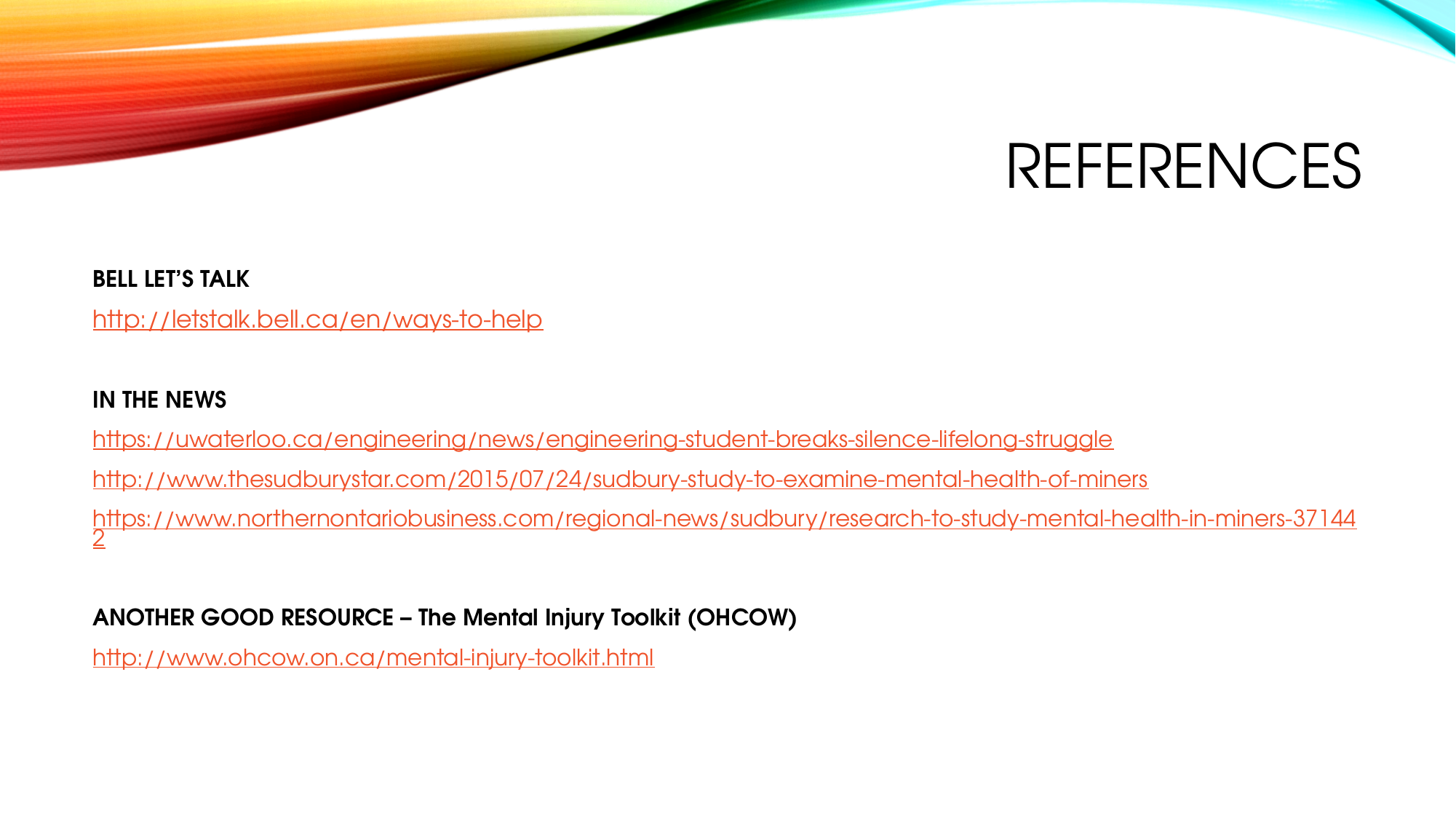

# REFERences
BELL LET’S TALK
http://letstalk.bell.ca/en/ways-to-help

IN THE NEWS
https://uwaterloo.ca/engineering/news/engineering-student-breaks-silence-lifelong-struggle
http://www.thesudburystar.com/2015/07/24/sudbury-study-to-examine-mental-health-of-miners
https://www.northernontariobusiness.com/regional-news/sudbury/research-to-study-mental-health-in-miners-371442

ANOTHER GOOD RESOURCE – The Mental Injury Toolkit (OHCOW)
http://www.ohcow.on.ca/mental-injury-toolkit.html